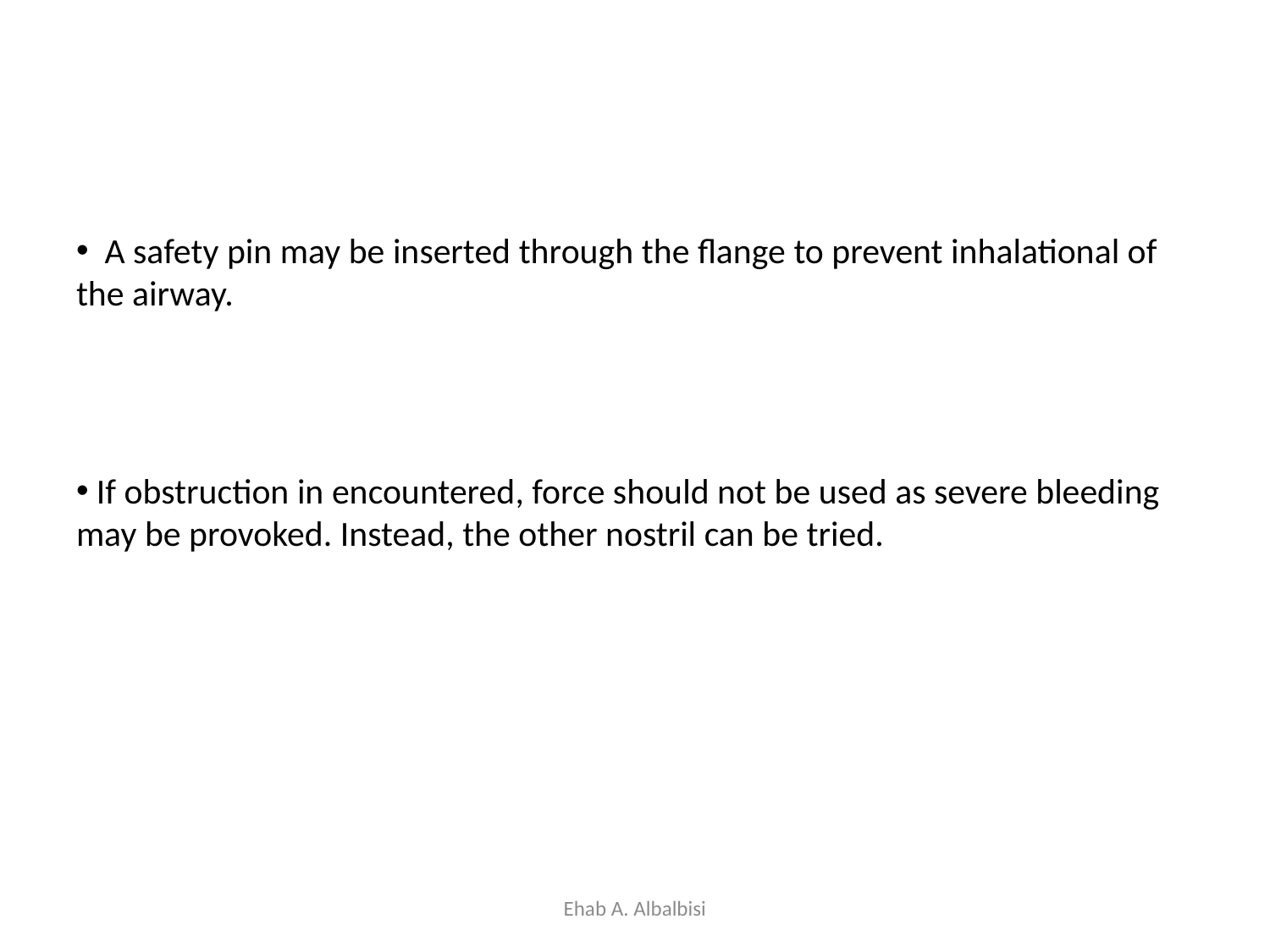

A safety pin may be inserted through the flange to prevent inhalational of the airway.

 If obstruction in encountered, force should not be used as severe bleeding may be provoked. Instead, the other nostril can be tried.

Ehab A. Albalbisi